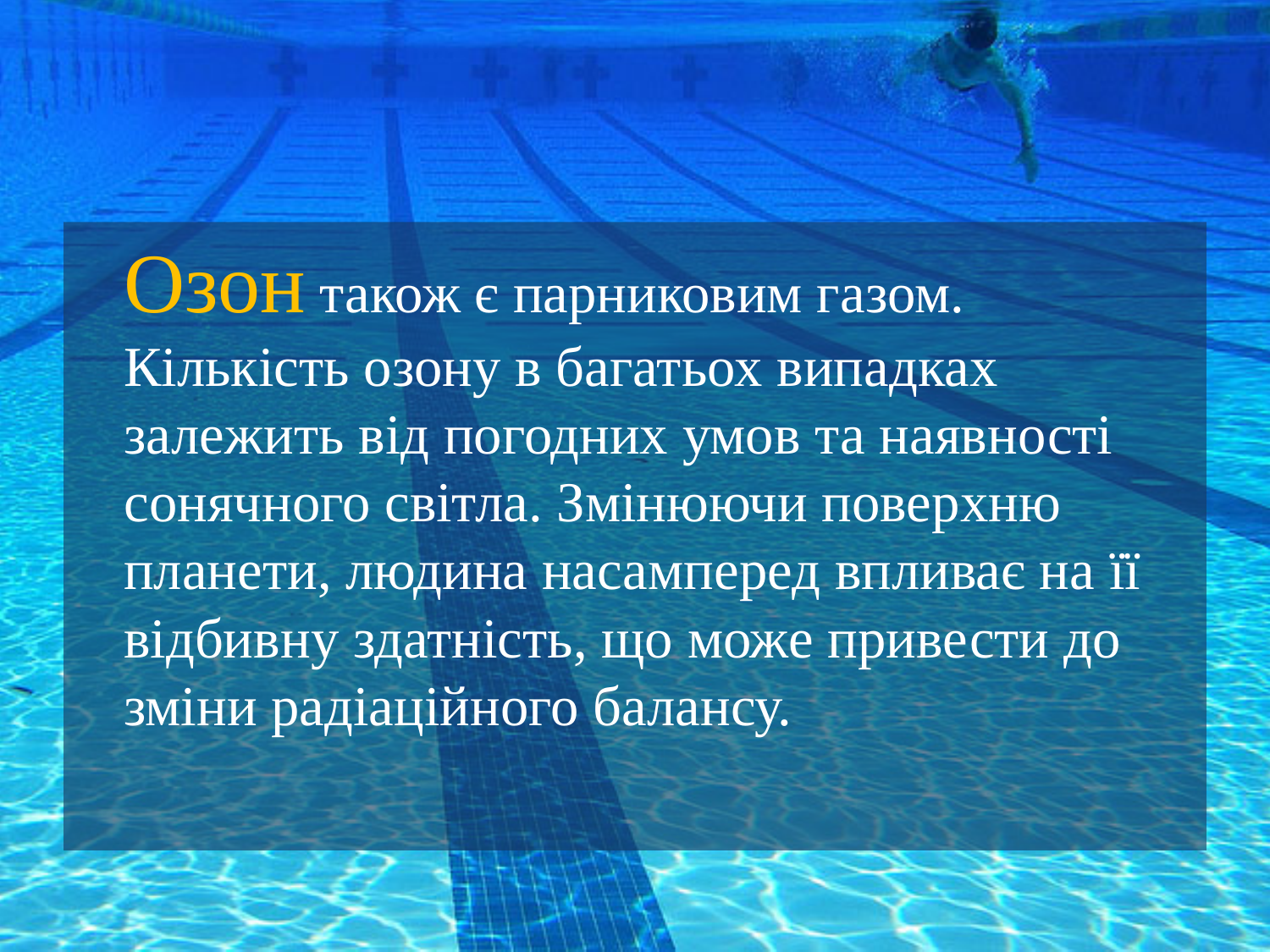

Озон також є парниковим газом. Кількість озону в багатьох випадках залежить від погодних умов та наявності сонячного світла. Змінюючи поверхню планети, людина насамперед впливає на її відбивну здатність, що може привести до зміни радіаційного балансу.